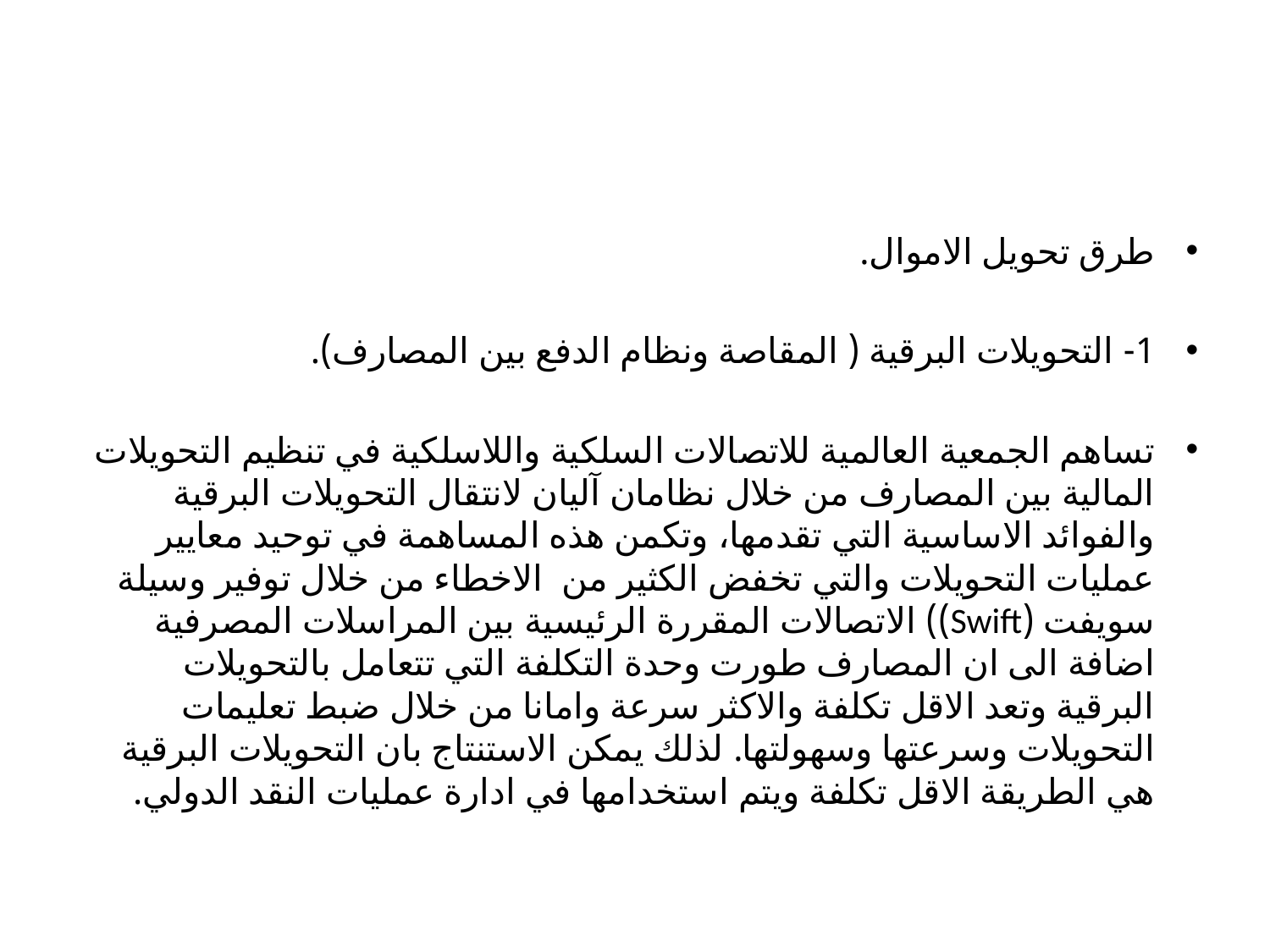

#
طرق تحويل الاموال.

1- التحويلات البرقية ( المقاصة ونظام الدفع بين المصارف).

تساهم الجمعية العالمية للاتصالات السلكية واللاسلكية في تنظيم التحويلات المالية بين المصارف من خلال نظامان آليان لانتقال التحويلات البرقية والفوائد الاساسية التي تقدمها، وتكمن هذه المساهمة في توحيد معايير عمليات التحويلات والتي تخفض الكثير من  الاخطاء من خلال توفير وسيلة سويفت (Swift)) الاتصالات المقررة الرئيسية بين المراسلات المصرفية اضافة الى ان المصارف طورت وحدة التكلفة التي تتعامل بالتحويلات البرقية وتعد الاقل تكلفة والاكثر سرعة وامانا من خلال ضبط تعليمات التحويلات وسرعتها وسهولتها. لذلك يمكن الاستنتاج بان التحويلات البرقية هي الطريقة الاقل تكلفة ويتم استخدامها في ادارة عمليات النقد الدولي.